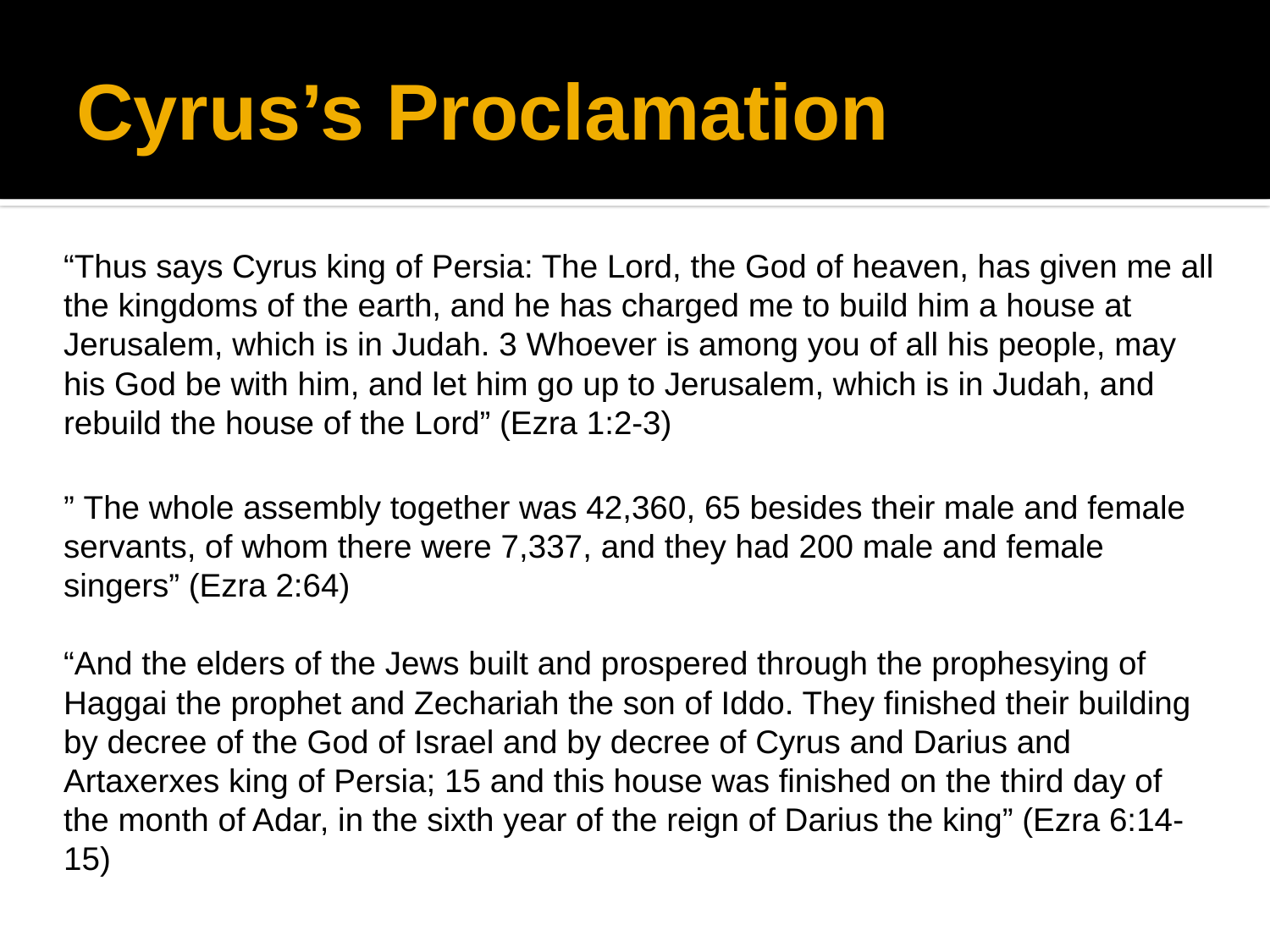

# Cyrus’s Proclamation
“Thus says Cyrus king of Persia: The Lord, the God of heaven, has given me all the kingdoms of the earth, and he has charged me to build him a house at Jerusalem, which is in Judah. 3 Whoever is among you of all his people, may his God be with him, and let him go up to Jerusalem, which is in Judah, and rebuild the house of the Lord” (Ezra 1:2-3)

” The whole assembly together was 42,360, 65 besides their male and female servants, of whom there were 7,337, and they had 200 male and female singers” (Ezra 2:64)

“And the elders of the Jews built and prospered through the prophesying of Haggai the prophet and Zechariah the son of Iddo. They finished their building by decree of the God of Israel and by decree of Cyrus and Darius and Artaxerxes king of Persia; 15 and this house was finished on the third day of the month of Adar, in the sixth year of the reign of Darius the king” (Ezra 6:14-15)